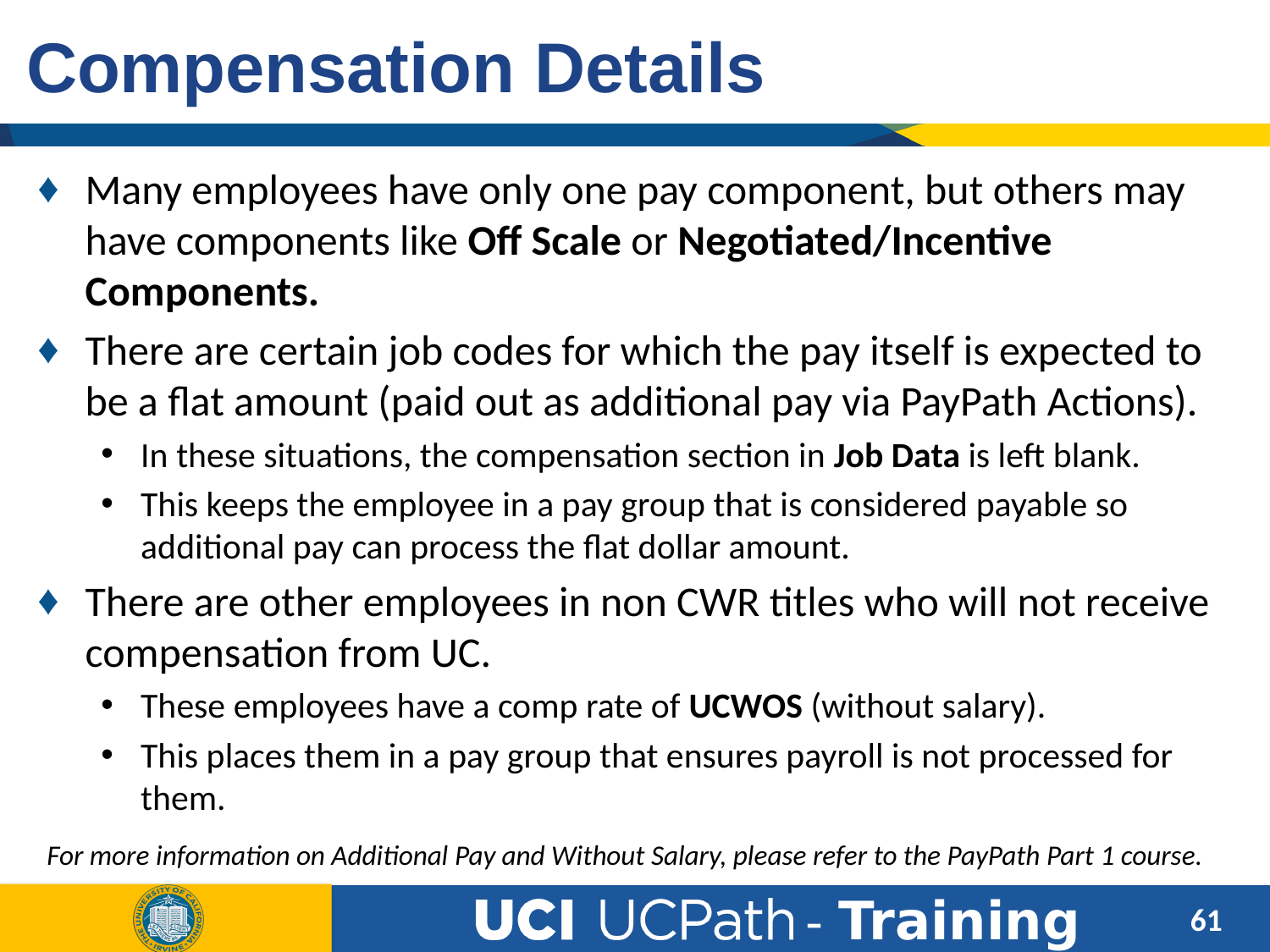

# Compensation Details
Many employees have only one pay component, but others may have components like Off Scale or Negotiated/Incentive Components.
There are certain job codes for which the pay itself is expected to be a flat amount (paid out as additional pay via PayPath Actions).
In these situations, the compensation section in Job Data is left blank.
This keeps the employee in a pay group that is considered payable so additional pay can process the flat dollar amount.
There are other employees in non CWR titles who will not receive compensation from UC.
These employees have a comp rate of UCWOS (without salary).
This places them in a pay group that ensures payroll is not processed for them.
For more information on Additional Pay and Without Salary, please refer to the PayPath Part 1 course.